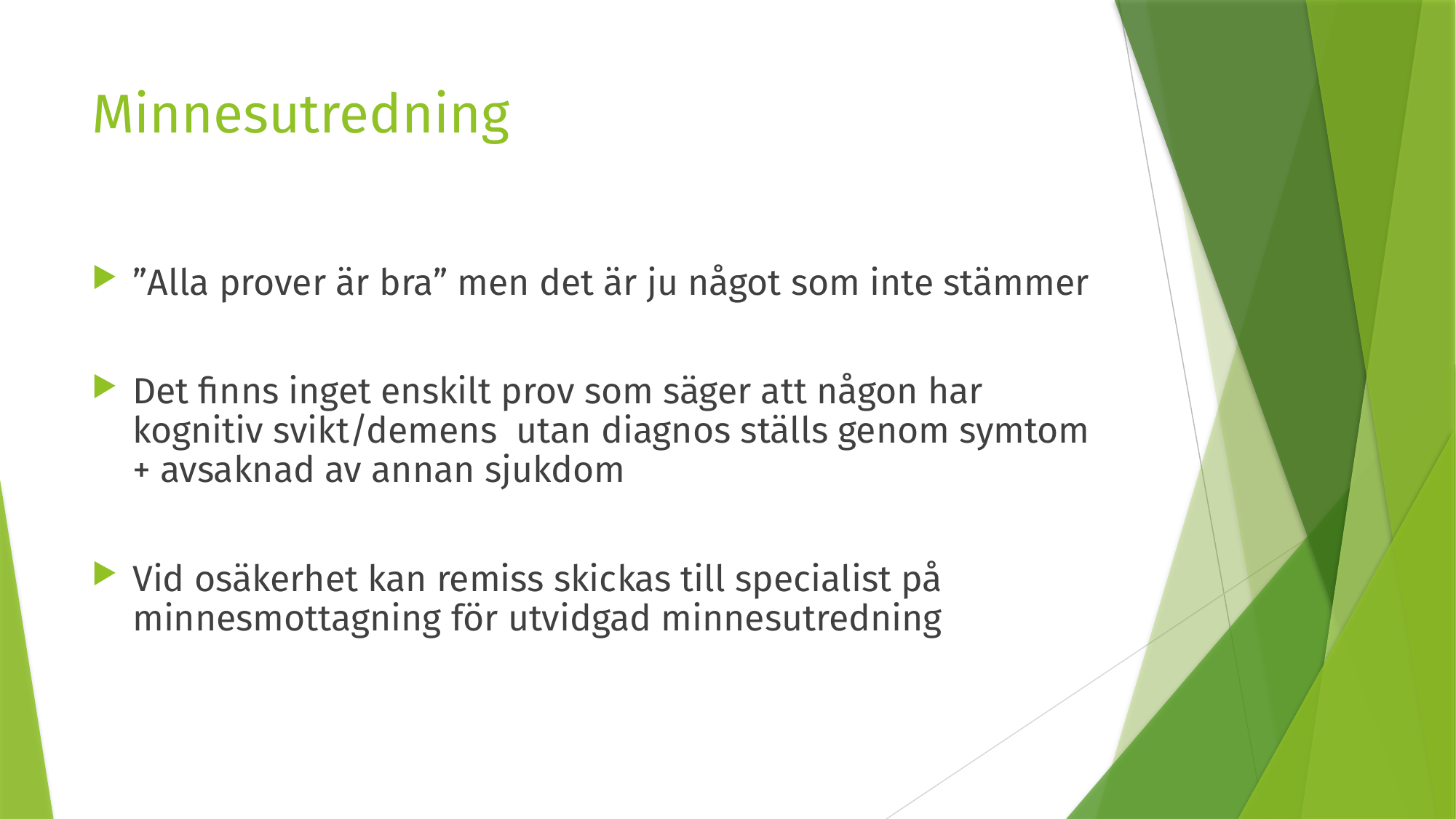

# Minnesutredning
”Alla prover är bra” men det är ju något som inte stämmer

Det finns inget enskilt prov som säger att någon har kognitiv svikt/demens  utan diagnos ställs genom symtom + avsaknad av annan sjukdom

Vid osäkerhet kan remiss skickas till specialist på minnesmottagning för utvidgad minnesutredning